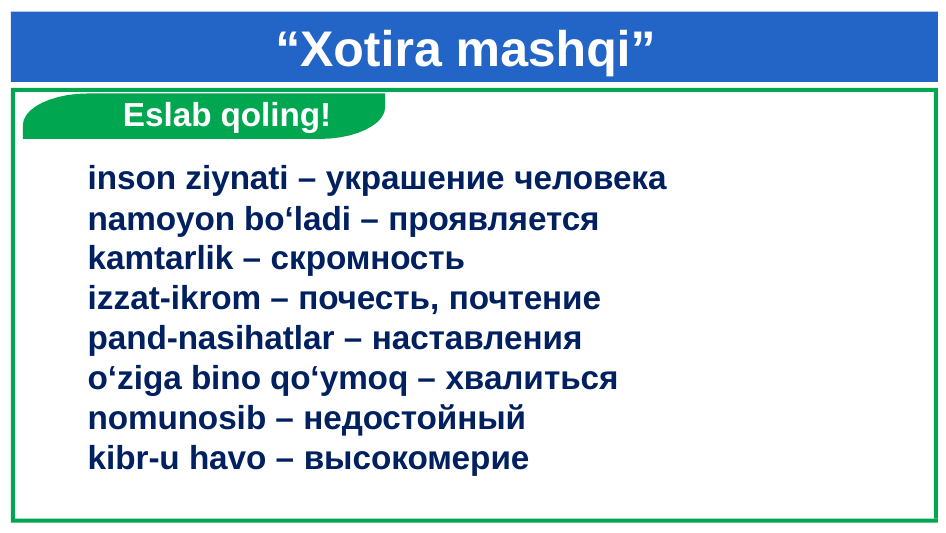

“Xotira mashqi”
#
     Eslab qoling!
inson ziynati – украшение человека
namoyon bo‘ladi – проявляется
kamtarlik – скромность
izzat-ikrom – почесть, почтение
pand-nasihatlar – наставления
o‘ziga bino qo‘ymoq – хвалиться
nomunosib – недостойный
kibr-u havo – высокомерие